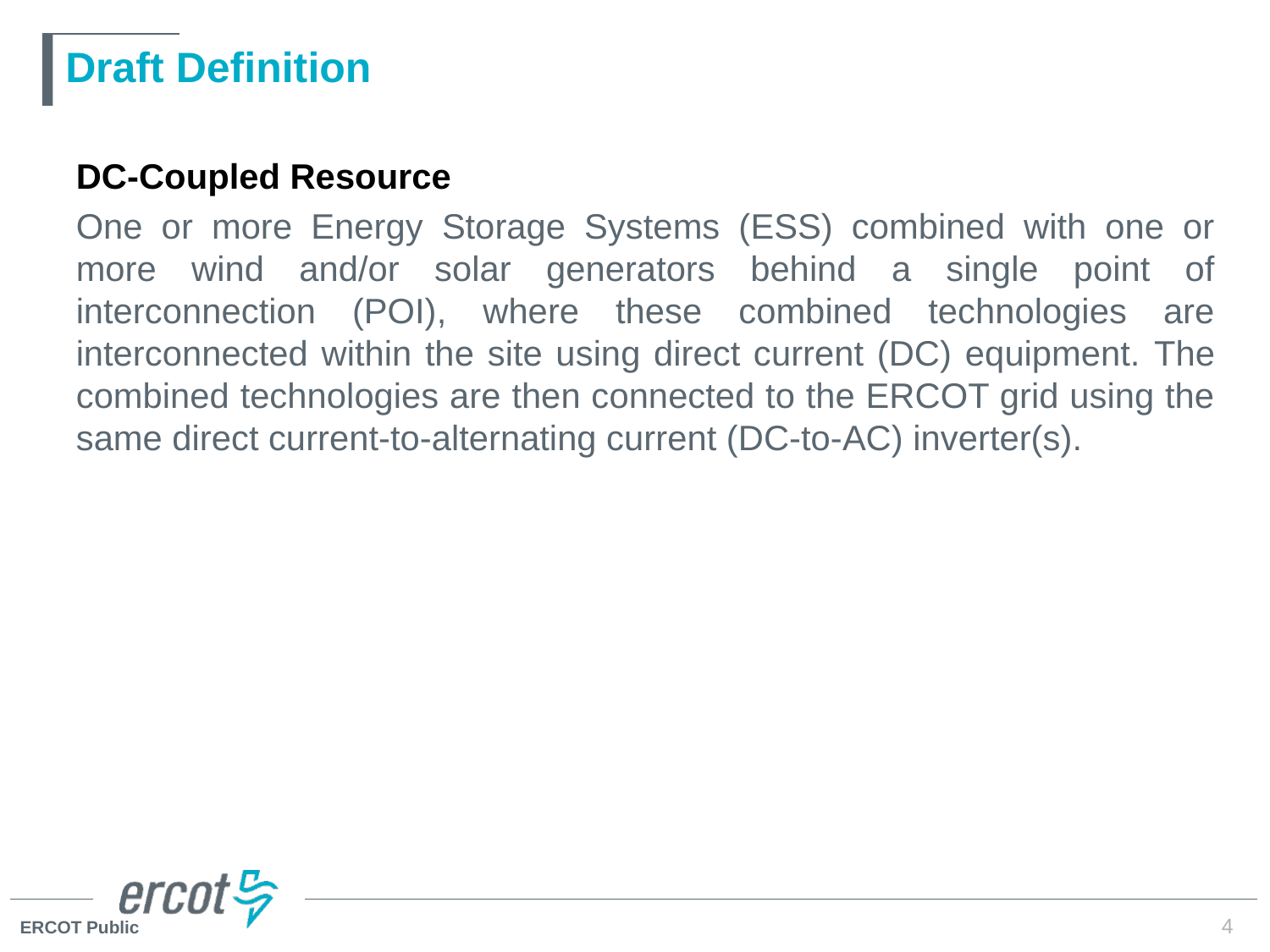

# Draft Definition
DC-Coupled Resource
One or more Energy Storage Systems (ESS) combined with one or more wind and/or solar generators behind a single point of interconnection (POI), where these combined technologies are interconnected within the site using direct current (DC) equipment. The combined technologies are then connected to the ERCOT grid using the same direct current-to-alternating current (DC-to-AC) inverter(s).
4